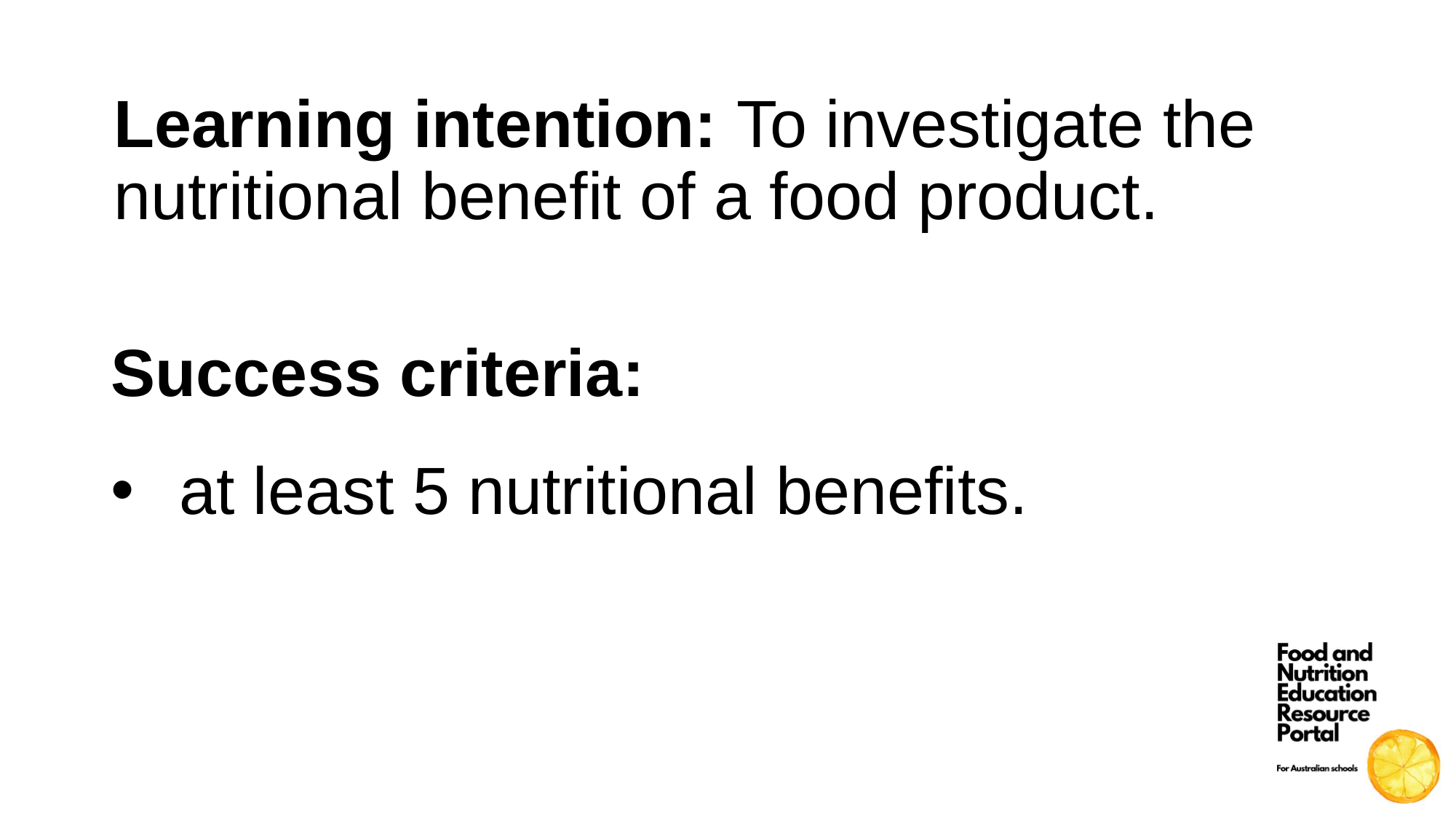

Learning intention: To investigate the nutritional benefit of a food product.
Success criteria:
at least 5 nutritional benefits.